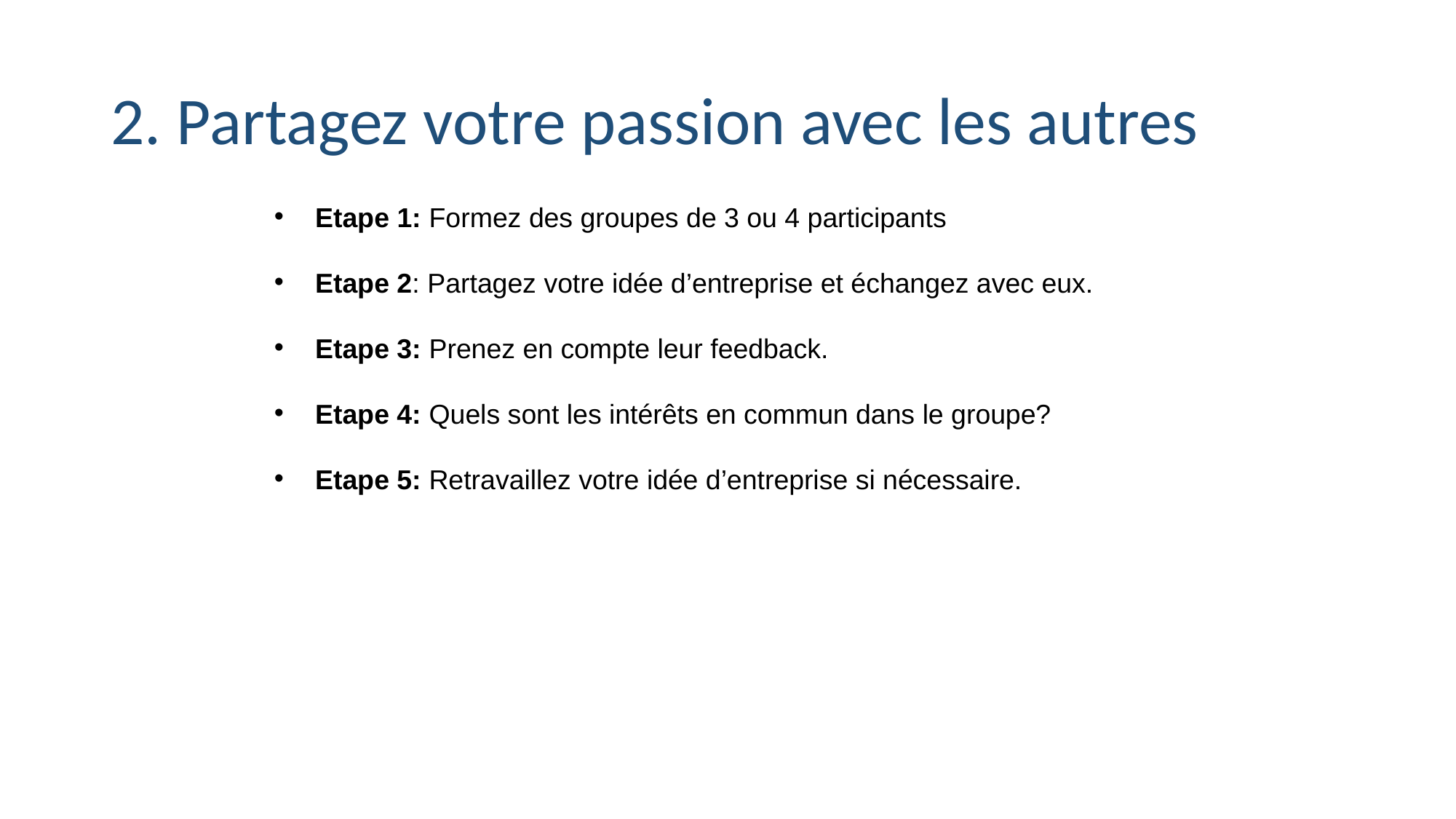

# 2. Partagez votre passion avec les autres
Etape 1: Formez des groupes de 3 ou 4 participants

Etape 2: Partagez votre idée d’entreprise et échangez avec eux.

Etape 3: Prenez en compte leur feedback.

Etape 4: Quels sont les intérêts en commun dans le groupe?

Etape 5: Retravaillez votre idée d’entreprise si nécessaire.